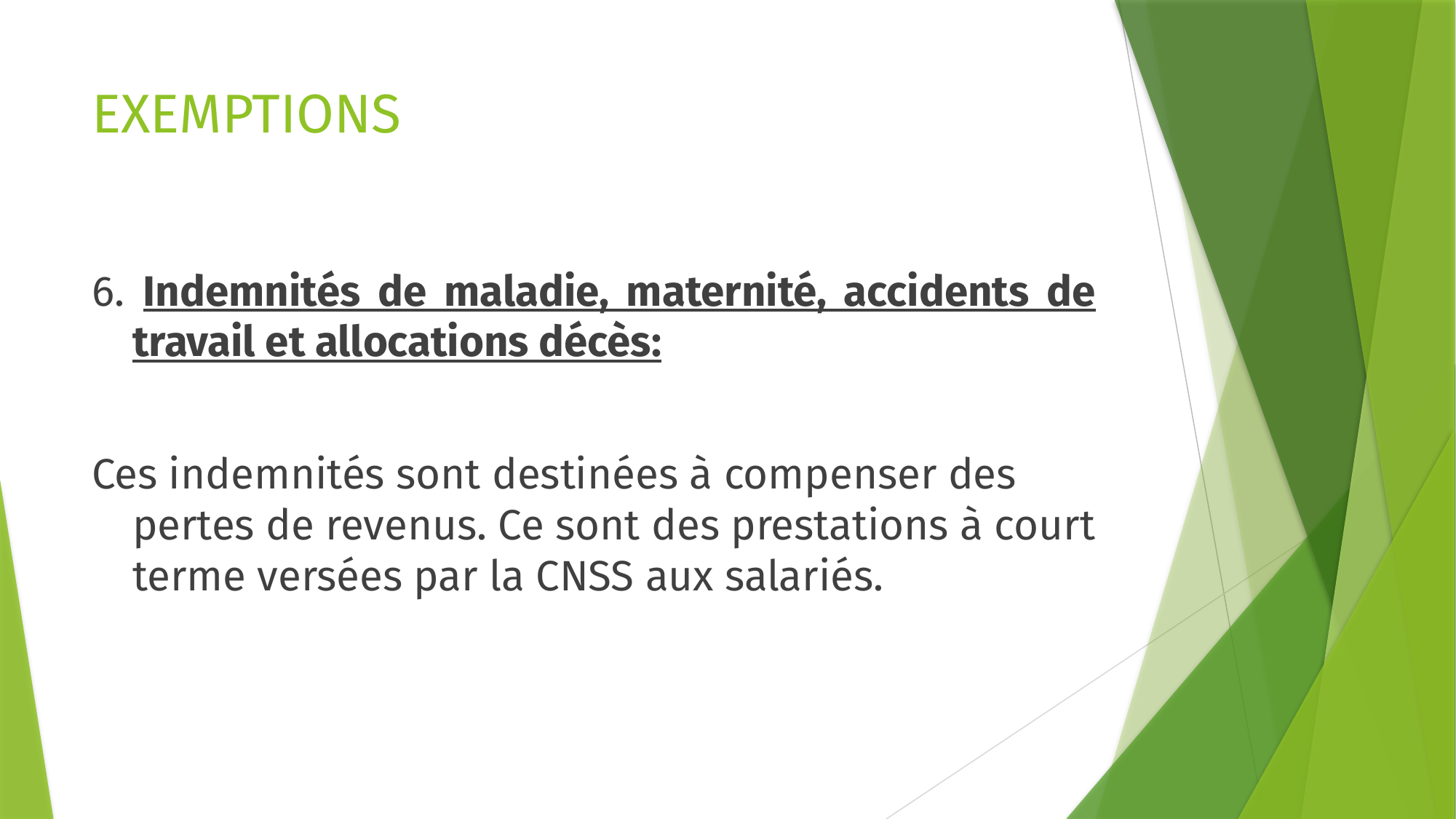

# EXEMPTIONS
6. Indemnités de maladie, maternité, accidents de travail et allocations décès:

Ces indemnités sont destinées à compenser des pertes de revenus. Ce sont des prestations à court terme versées par la CNSS aux salariés.